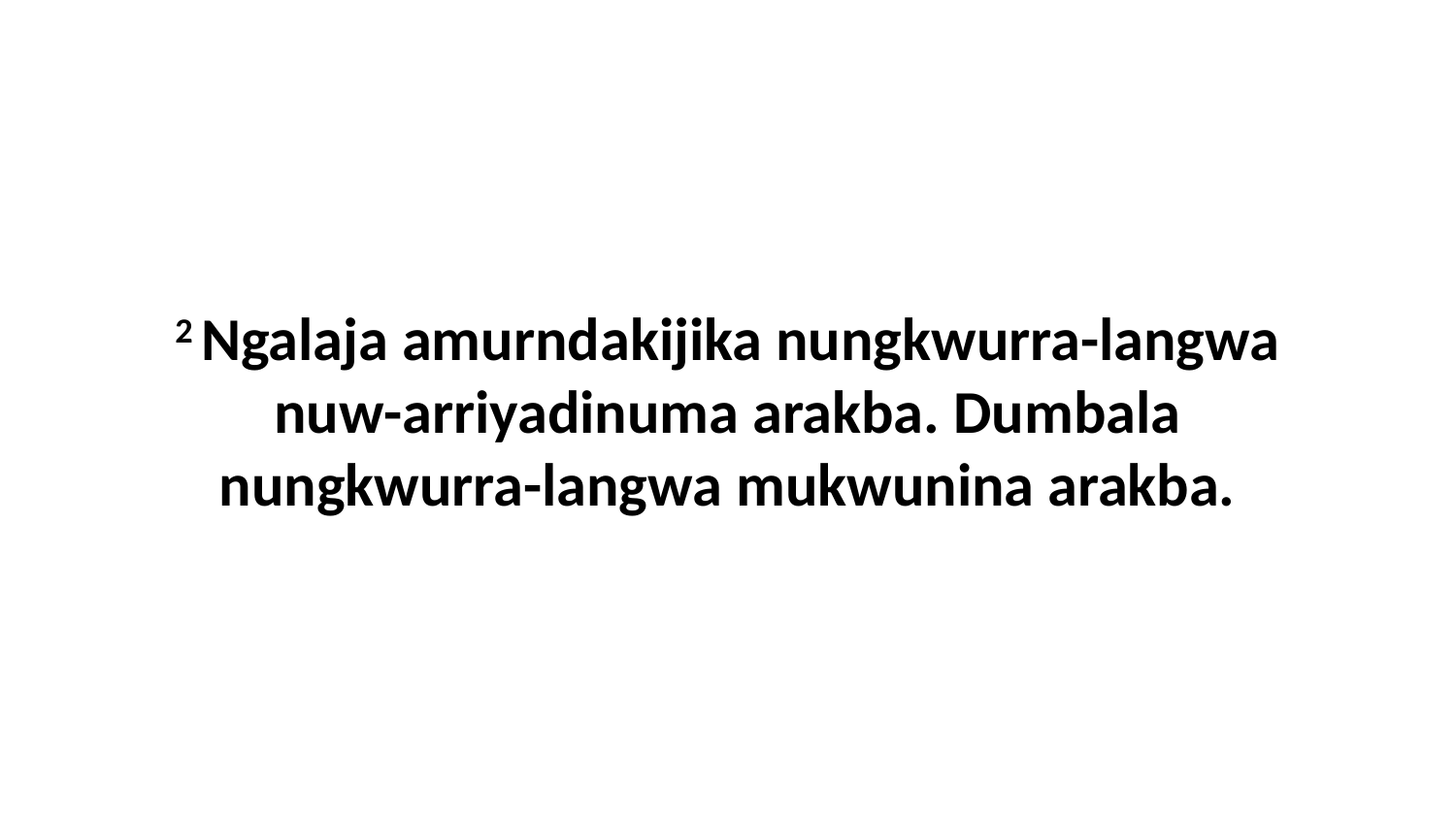

2 Ngalaja amurndakijika nungkwurra-langwa nuw-arriyadinuma arakba. Dumbala nungkwurra-langwa mukwunina arakba.